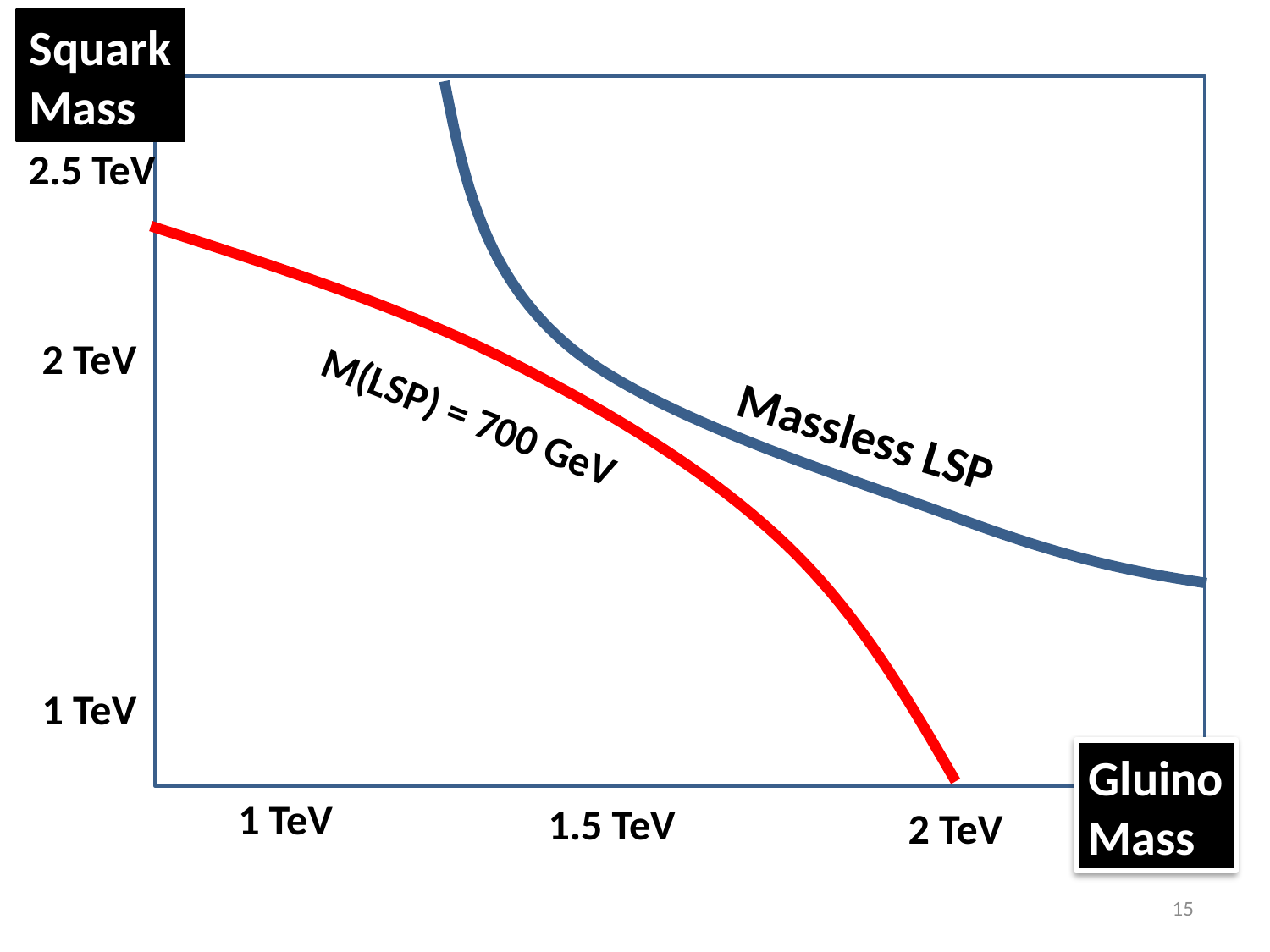

Squark
Mass

2.5 TeV

2 TeV
M(LSP) = 700 GeV
Massless LSP
1 TeV
Gluino
Mass
1 TeV
1.5 TeV
2 TeV
15